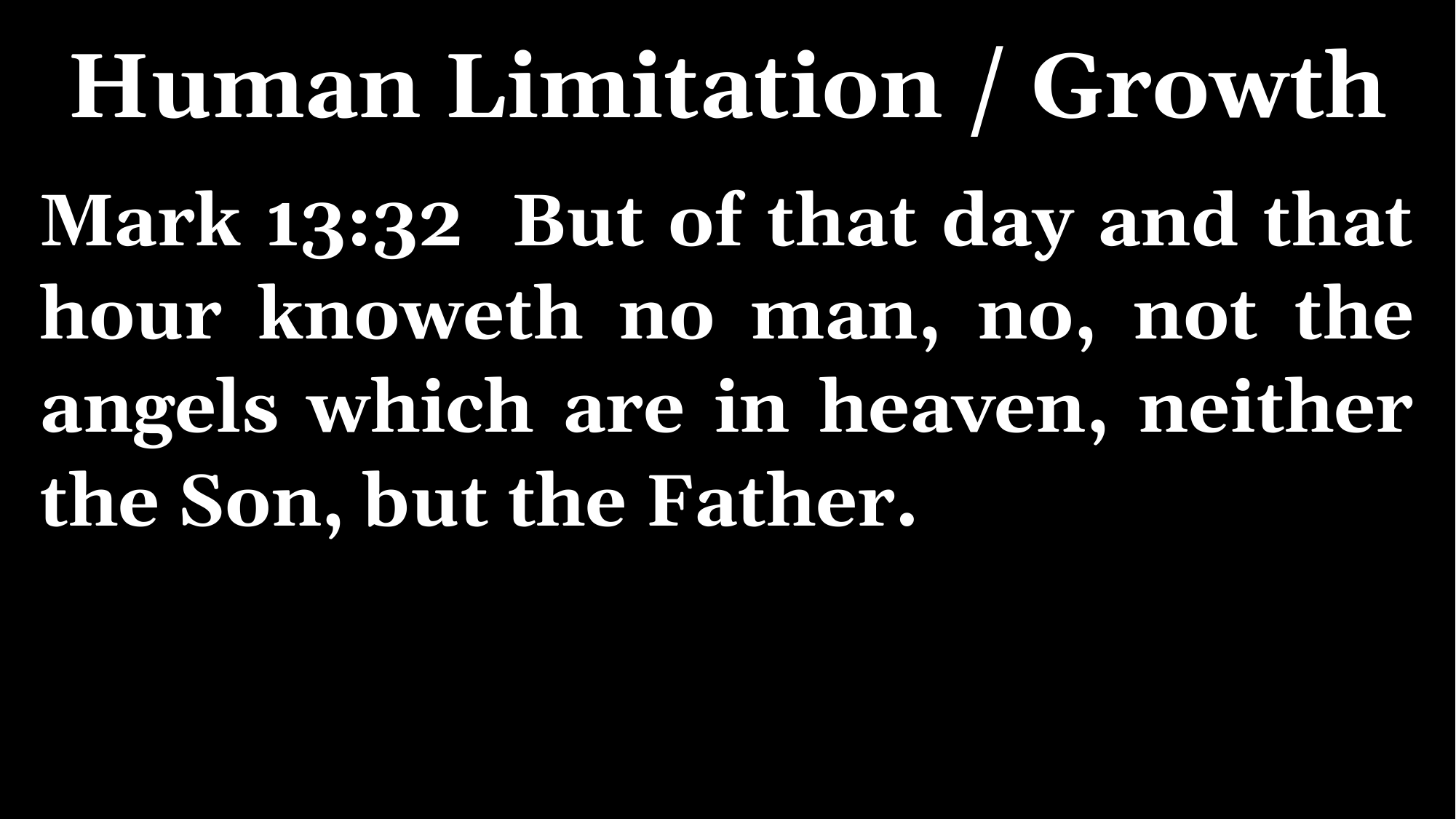

Human Limitation / Growth

Mark 13:32  But of that day and that hour knoweth no man, no, not the angels which are in heaven, neither the Son, but the Father.